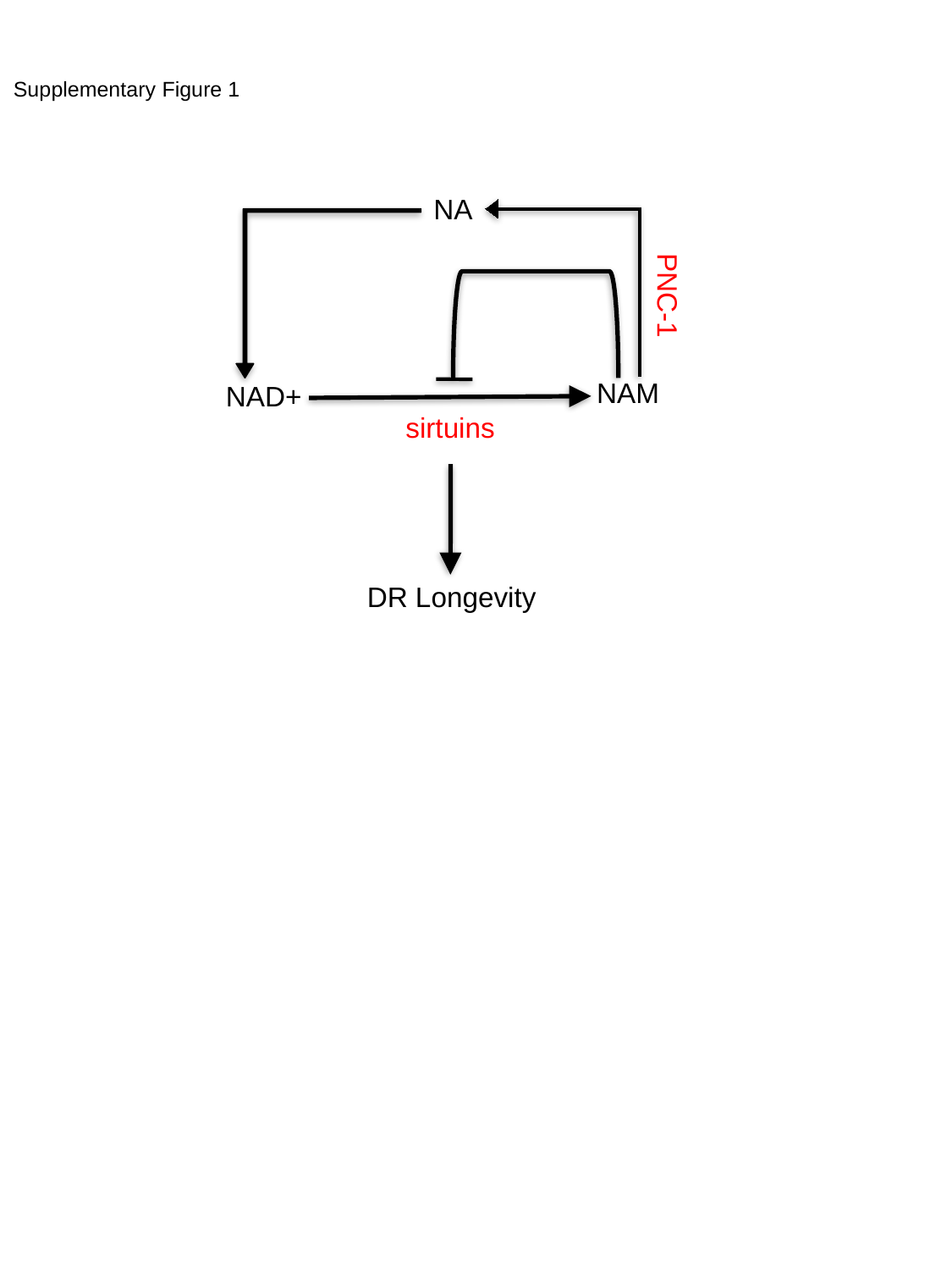

Supplementary Figure 1
NA

PNC-1
NAM
NAD+
sirtuins
DR Longevity